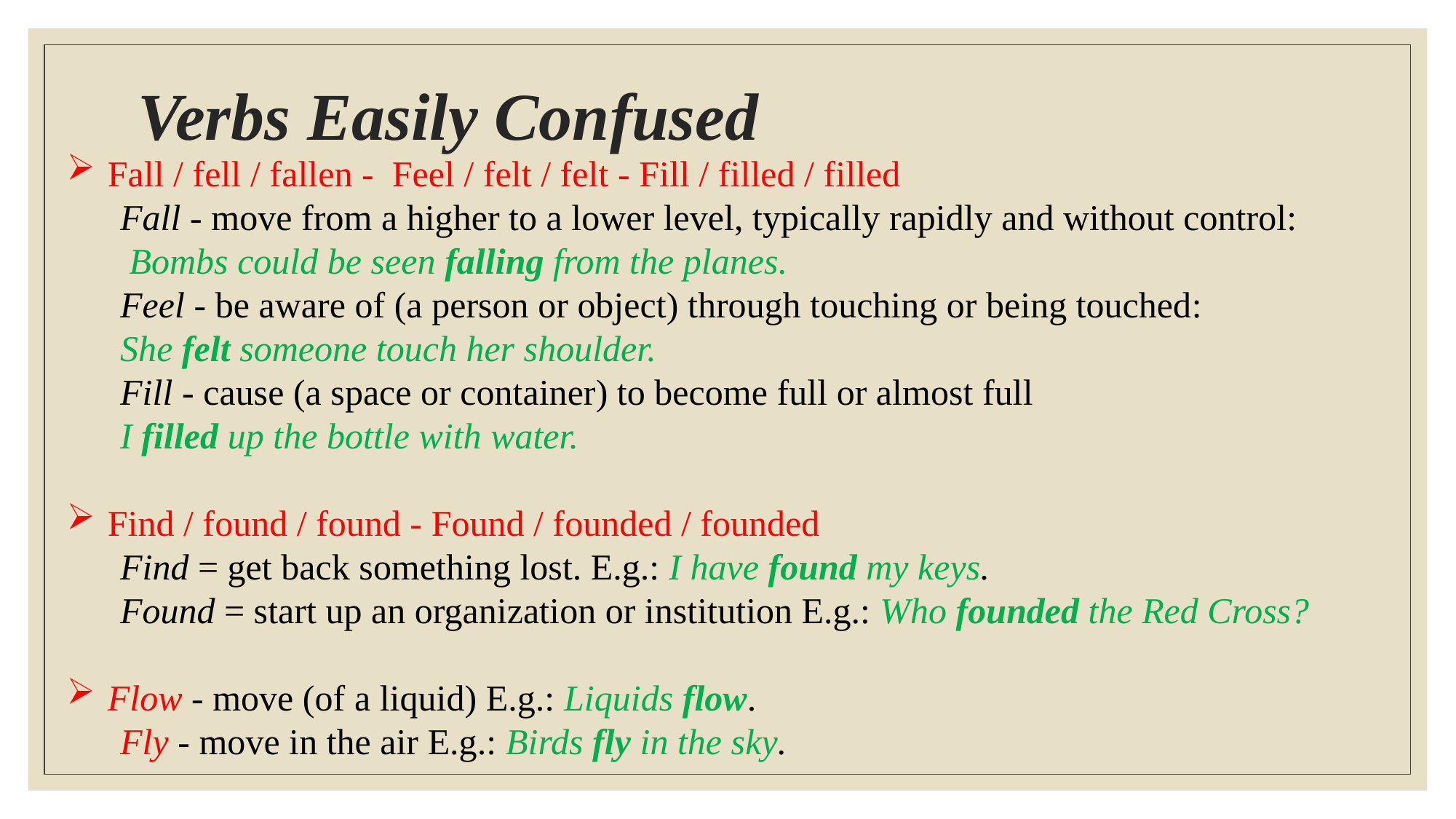

# Verbs Easily Confused
Fall / fell / fallen -  Feel / felt / felt - Fill / filled / filled
Fall - move from a higher to a lower level, typically rapidly and without control:
 Bombs could be seen falling from the planes.
Feel - be aware of (a person or object) through touching or being touched:
She felt someone touch her shoulder.
Fill - cause (a space or container) to become full or almost full
I filled up the bottle with water.

Find / found / found - Found / founded / founded
Find = get back something lost. E.g.: I have found my keys.
Found = start up an organization or institution E.g.: Who founded the Red Cross?

Flow - move (of a liquid) E.g.: Liquids flow.
Fly - move in the air E.g.: Birds fly in the sky.